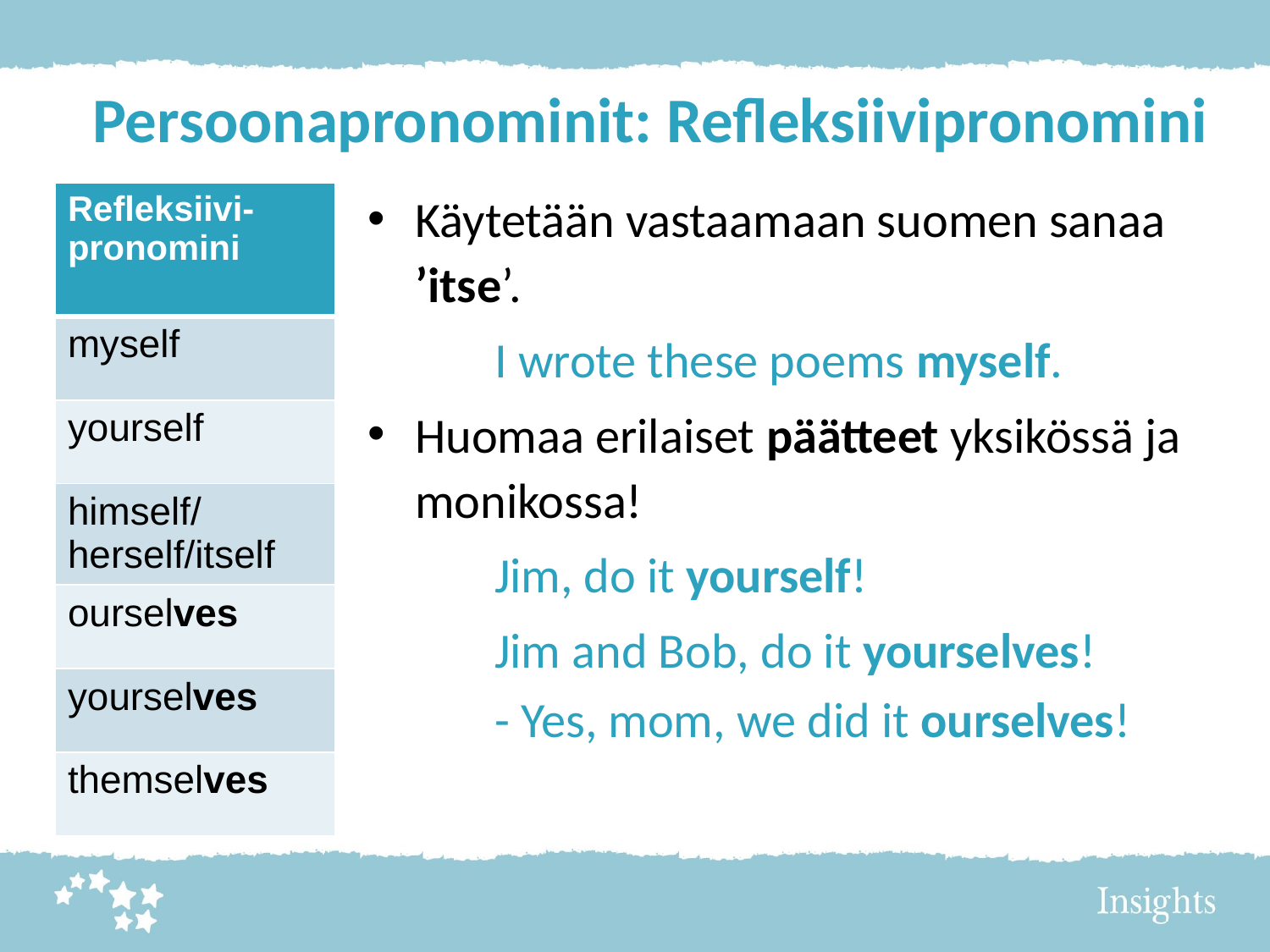

# Persoonapronominit: Refleksiivipronomini
Käytetään vastaamaan suomen sanaa ’itse’.
	I wrote these poems myself.
Huomaa erilaiset päätteet yksikössä ja monikossa!
	Jim, do it yourself!
	Jim and Bob, do it yourselves!
	- Yes, mom, we did it ourselves!
| Refleksiivi- pronomini |
| --- |
| myself |
| yourself |
| himself/herself/itself |
| ourselves |
| yourselves |
| themselves |